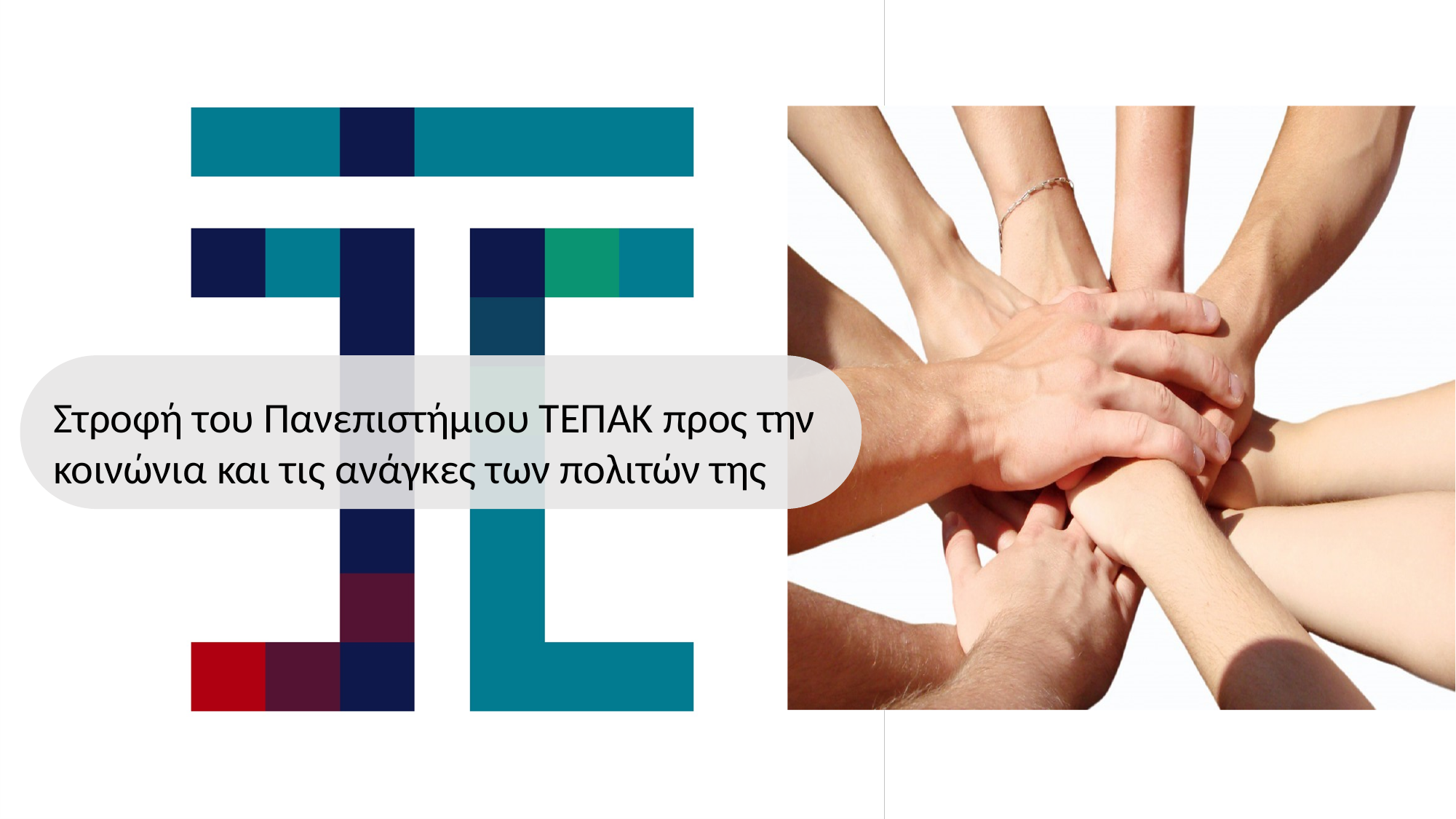

Στροφή του Πανεπιστήμιου ΤΕΠΑΚ προς την κοινώνια και τις ανάγκες των πολιτών της